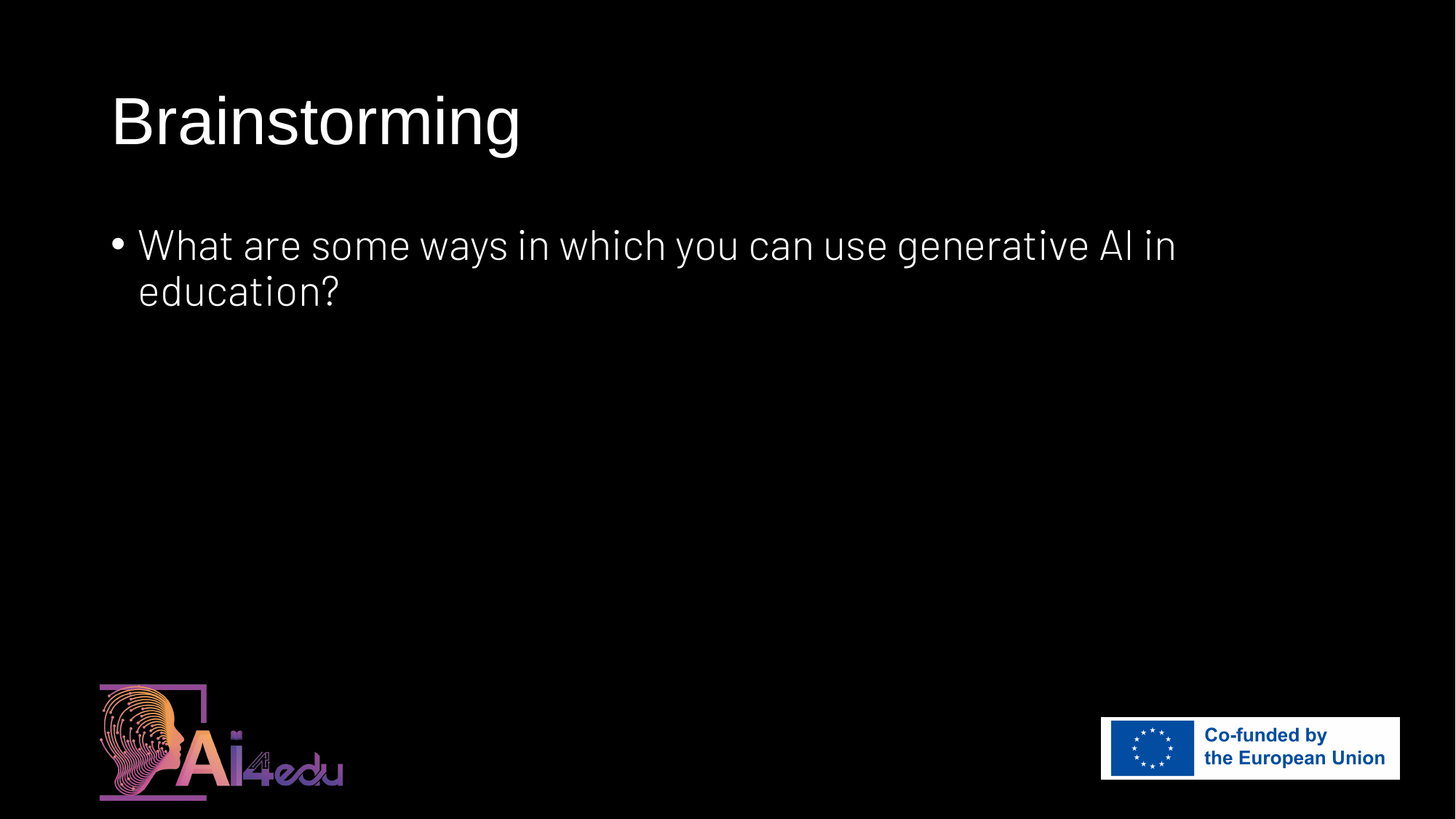

# Brainstorming
What are some ways in which you can use generative AI in education?